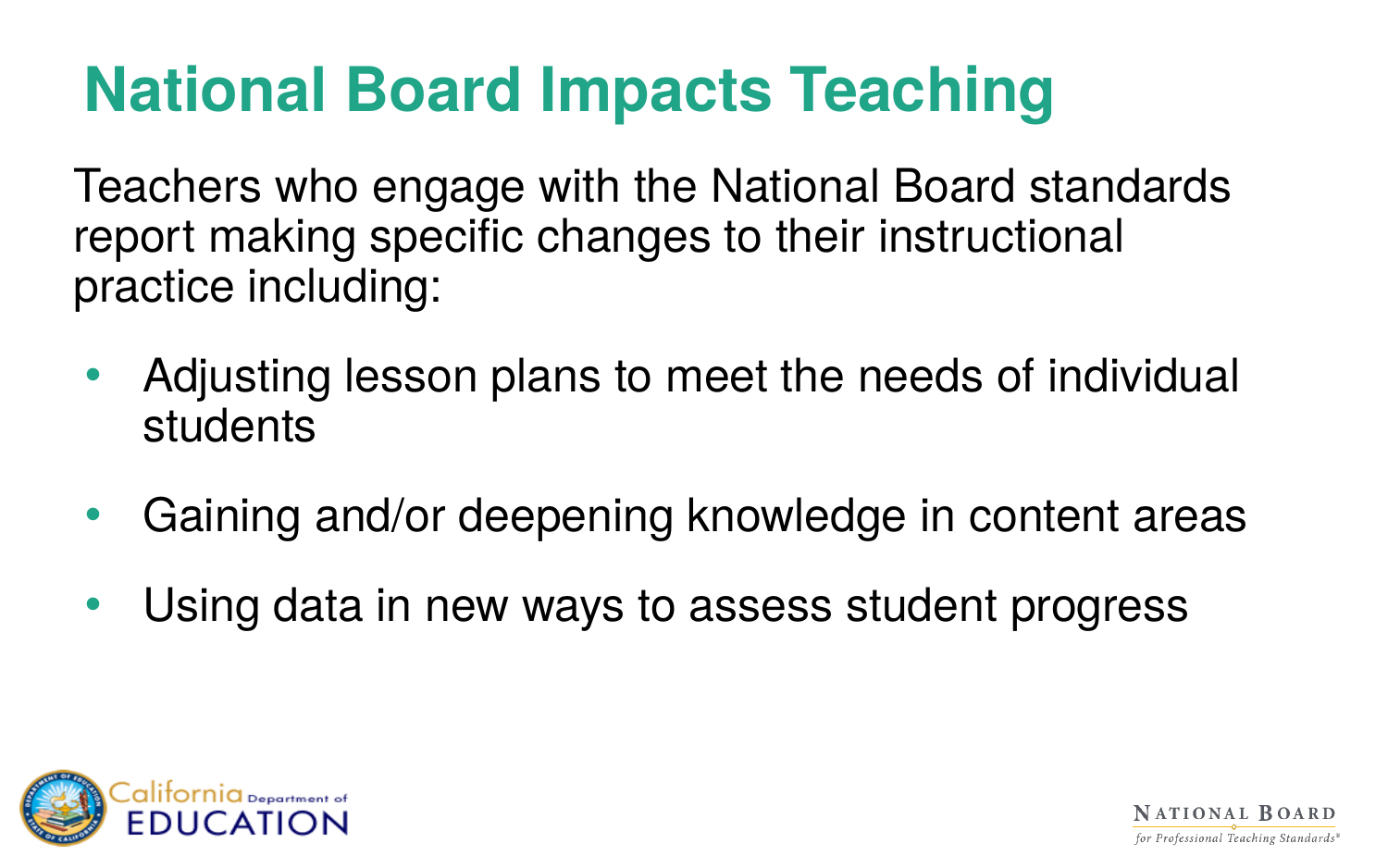

# National Board Impacts Teaching
Teachers who engage with the National Board standards report making specific changes to their instructional practice including:

Adjusting lesson plans to meet the needs of individual students

Gaining and/or deepening knowledge in content areas

Using data in new ways to assess student progress